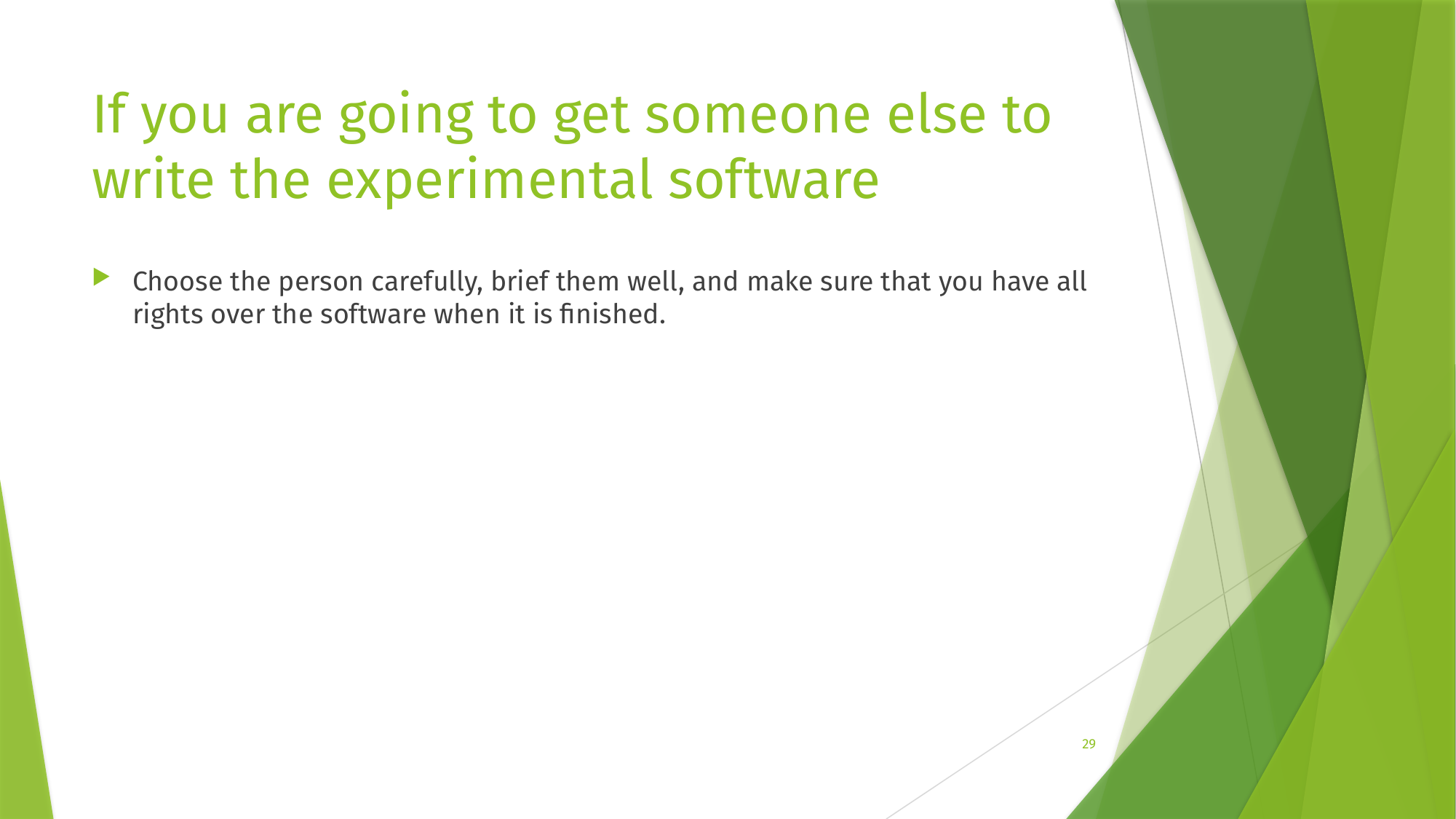

# If you are going to get someone else to write the experimental software
Choose the person carefully, brief them well, and make sure that you have all rights over the software when it is finished.
29